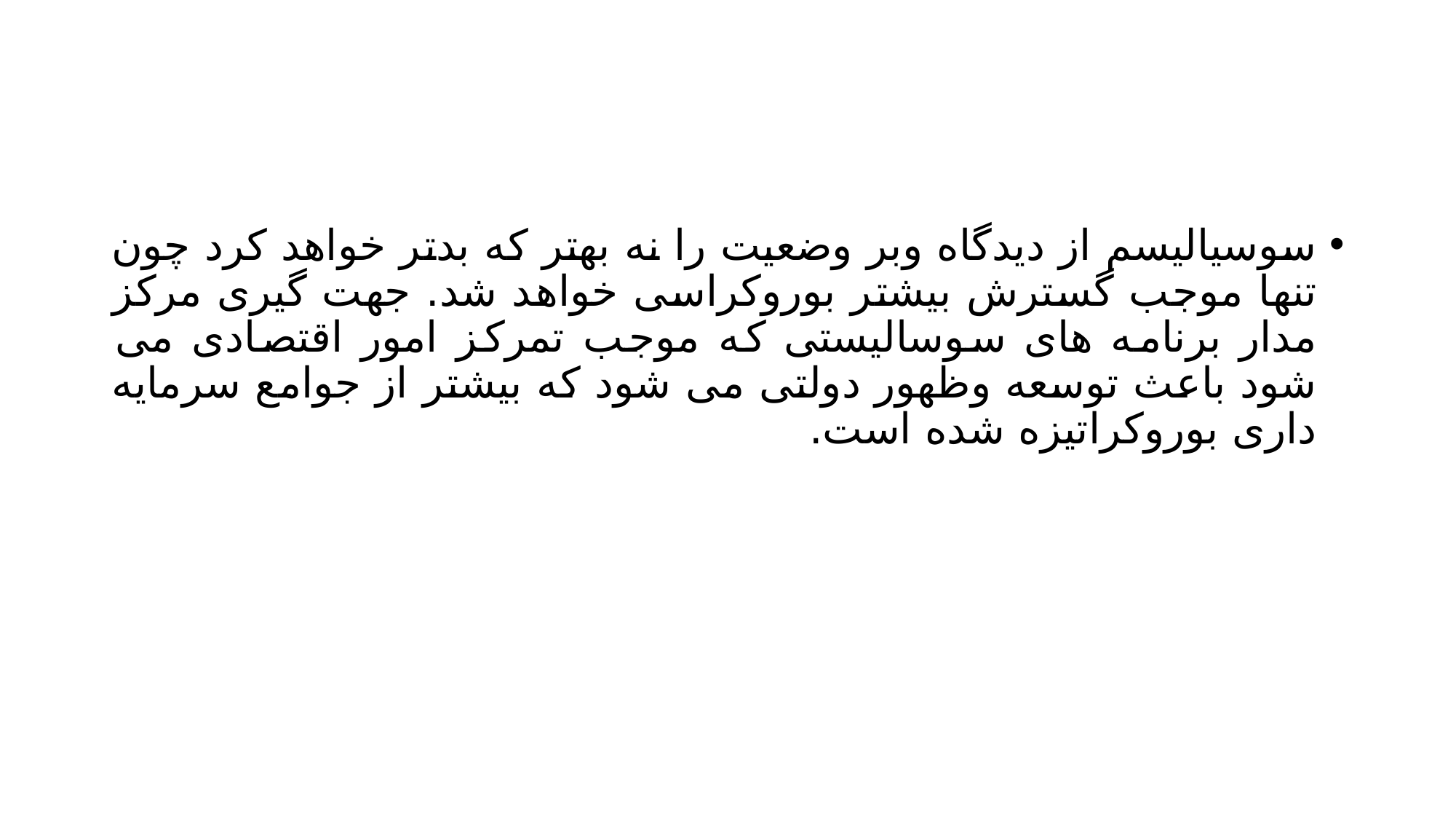

#
سوسیالیسم از دیدگاه وبر وضعیت را نه بهتر که بدتر خواهد کرد چون تنها موجب گسترش بیشتر بوروکراسی خواهد شد. جهت گیری مرکز مدار برنامه های سوسالیستی که موجب تمرکز امور اقتصادی می شود باعث توسعه وظهور دولتی می شود که بیشتر از جوامع سرمایه داری بوروکراتیزه شده است.